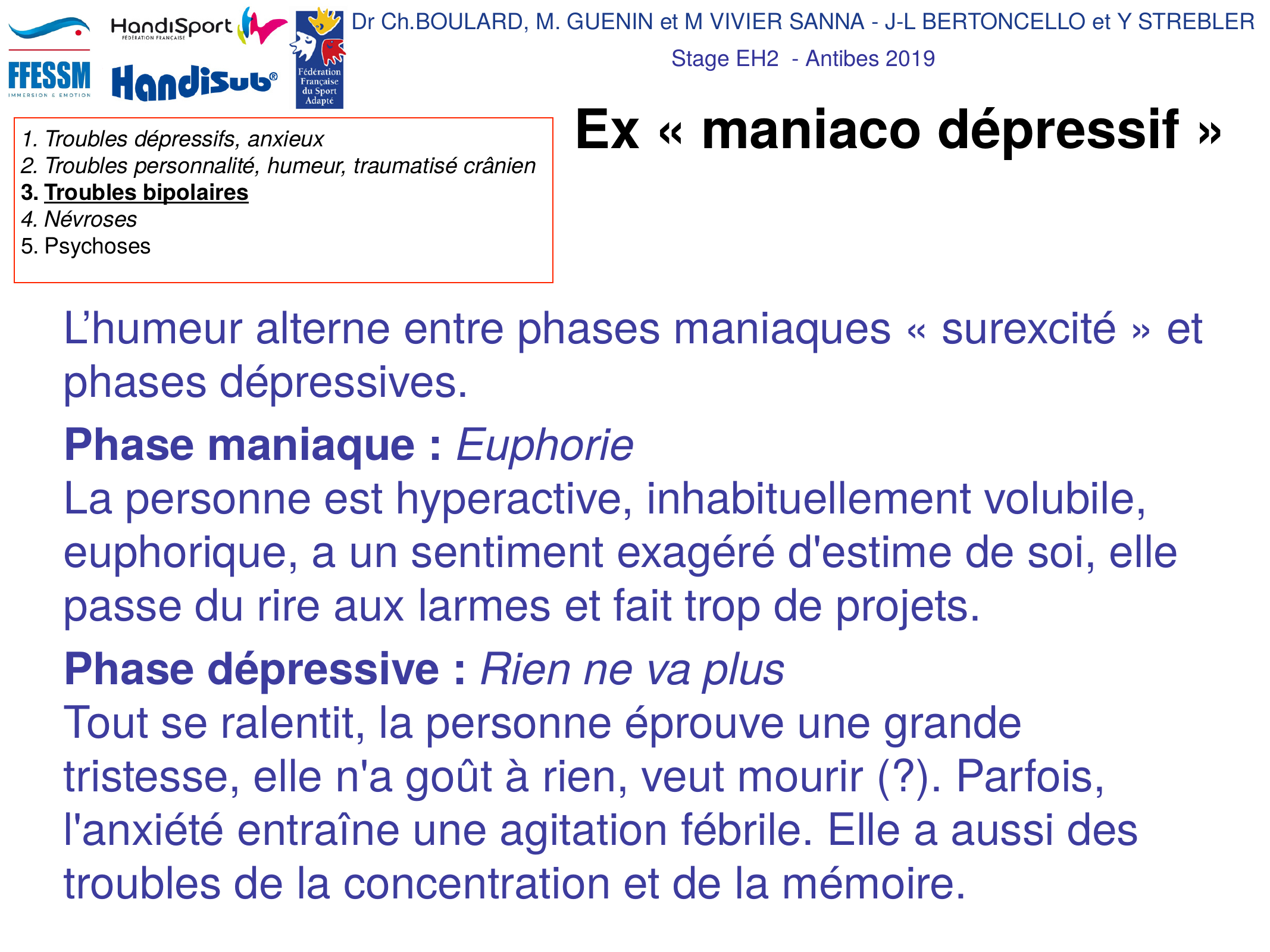

# Ex « maniaco dépressif »
L’humeur alterne entre phases maniaques « surexcité » et phases dépressives.
Phase maniaque : Euphorie
La personne est hyperactive, inhabituellement volubile, euphorique, a un sentiment exagéré d'estime de soi, elle passe du rire aux larmes et fait trop de projets.
Phase dépressive : Rien ne va plus
Tout se ralentit, la personne éprouve une grande tristesse, elle n'a goût à rien, veut mourir (?). Parfois, l'anxiété entraîne une agitation fébrile. Elle a aussi des troubles de la concentration et de la mémoire.